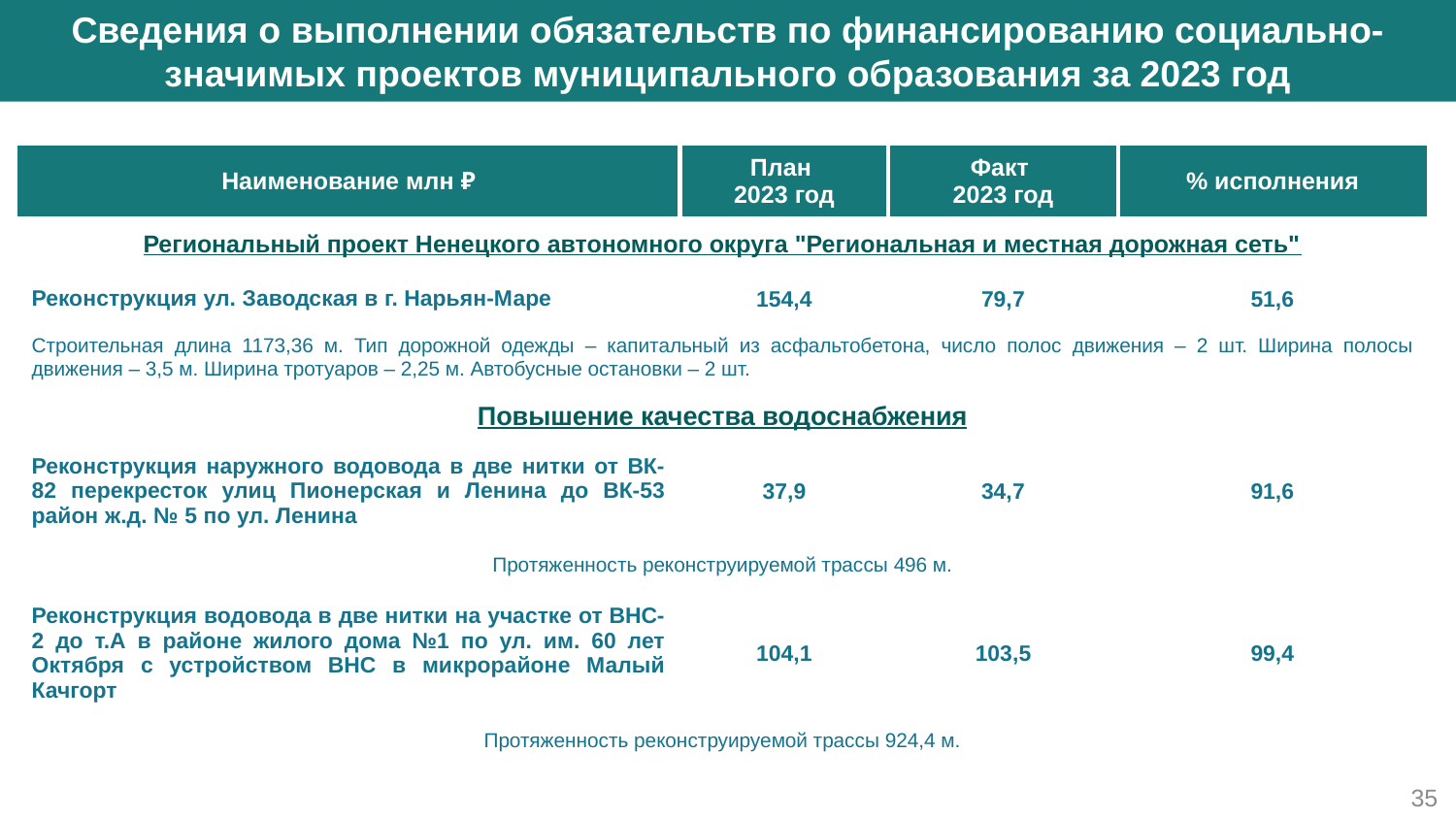

Сведения о выполнении обязательств по финансированию социально-значимых проектов муниципального образования за 2023 год
| Наименование млн ₽ | План 2023 год | Факт 2023 год | % исполнения |
| --- | --- | --- | --- |
| Региональный проект Ненецкого автономного округа "Региональная и местная дорожная сеть" |  |  |  |
| Реконструкция ул. Заводская в г. Нарьян-Маре | 154,4 | 79,7 | 51,6 |
| Строительная длина 1173,36 м. Тип дорожной одежды – капитальный из асфальтобетона, число полос движения – 2 шт. Ширина полосы движения – 3,5 м. Ширина тротуаров – 2,25 м. Автобусные остановки – 2 шт. |  |  |  |
| Повышение качества водоснабжения |  |  |  |
| Реконструкция наружного водовода в две нитки от ВК-82 перекресток улиц Пионерская и Ленина до ВК-53 район ж.д. № 5 по ул. Ленина | 37,9 | 34,7 | 91,6 |
| Протяженность реконструируемой трассы 496 м. |  |  |  |
| Реконструкция водовода в две нитки на участке от ВНС-2 до т.А в районе жилого дома №1 по ул. им. 60 лет Октября с устройством ВНС в микрорайоне Малый Качгорт | 104,1 | 103,5 | 99,4 |
| Протяженность реконструируемой трассы 924,4 м. |  |  |  |
35